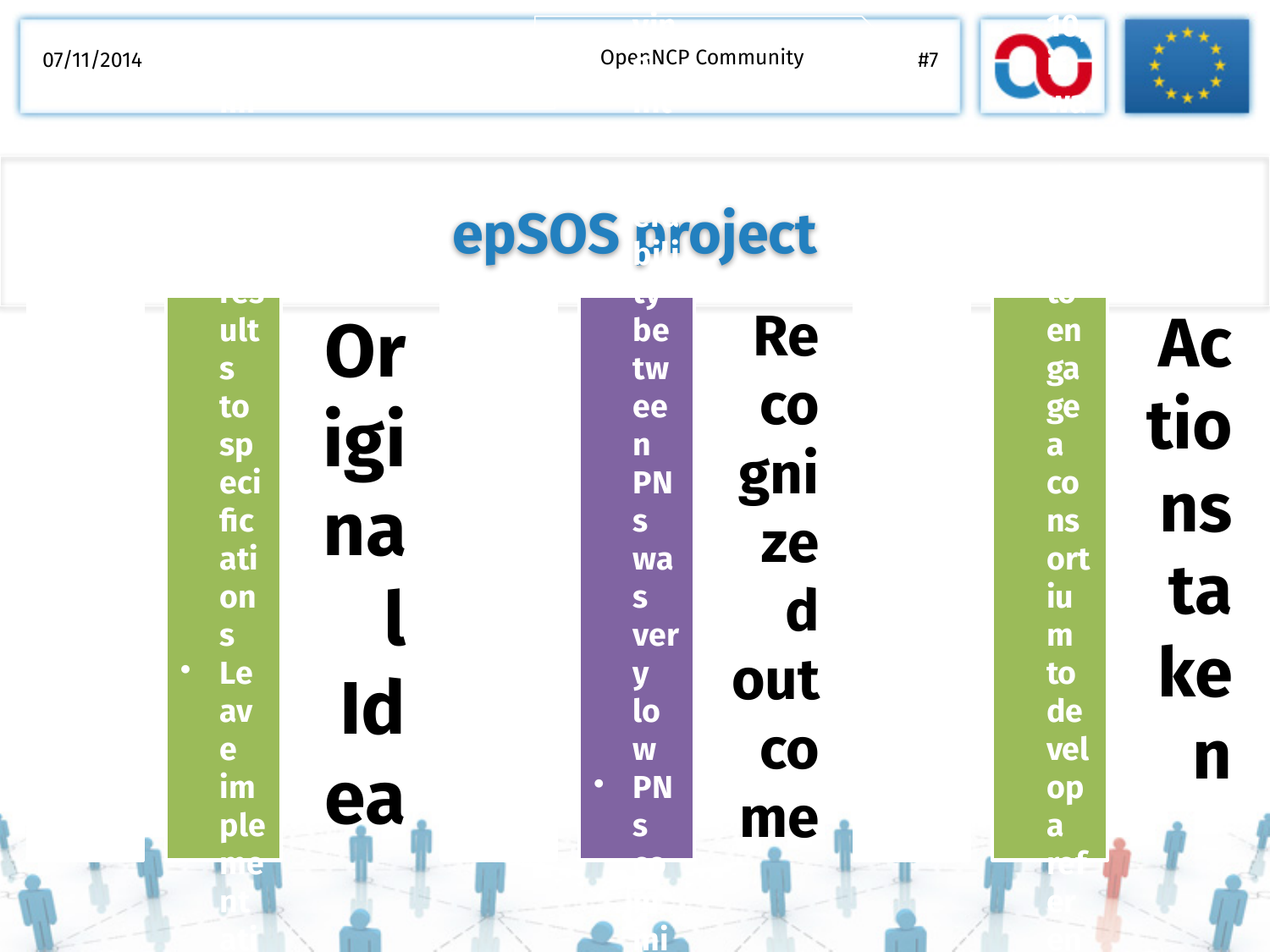

OpenNCP Community

07/11/2014
#7
epSOS project
Original Idea
Recognized outcome
Actions taken
Limit project results to specifications